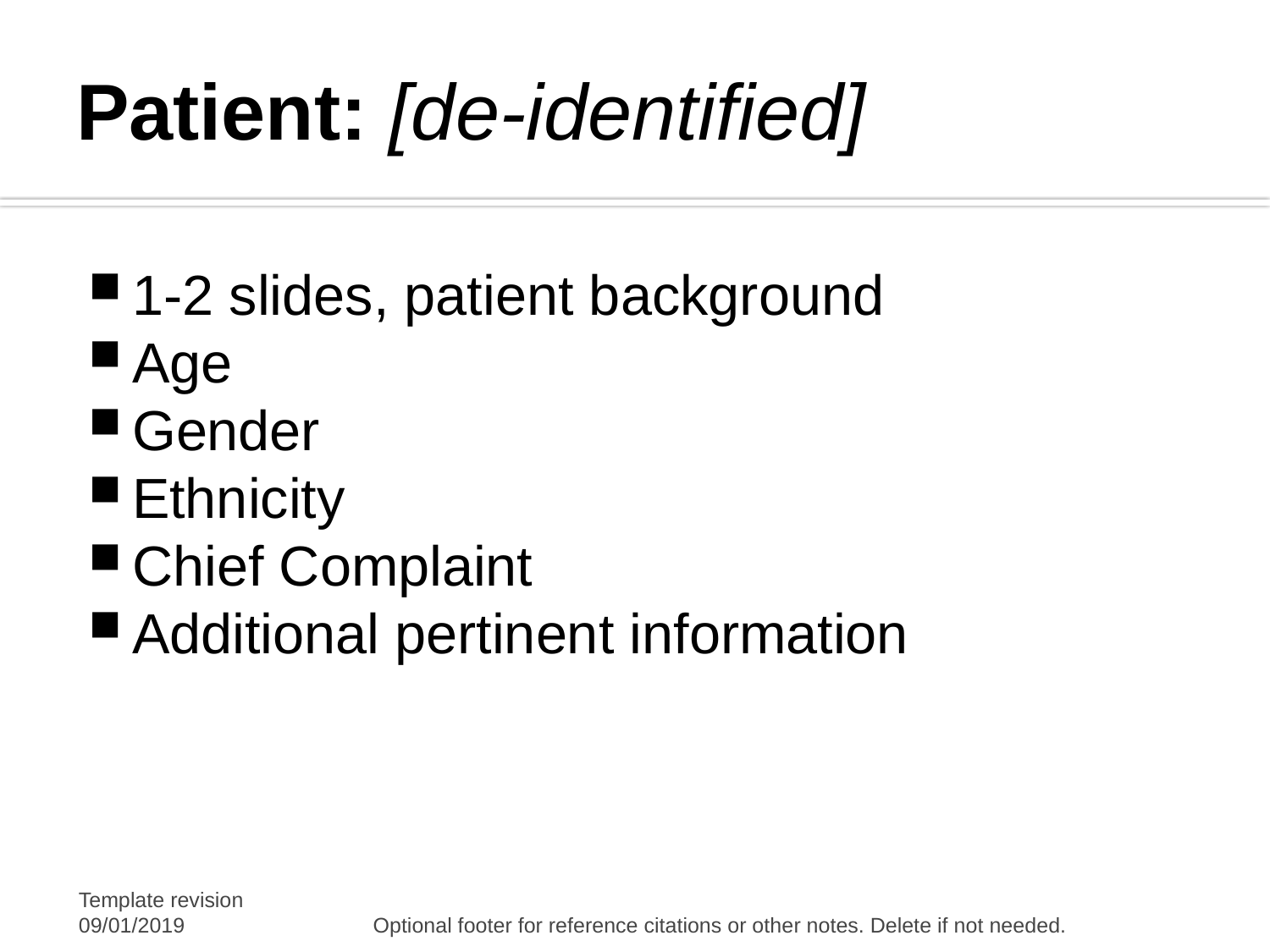

# Patient: [de-identified]
1-2 slides, patient background
Age
Gender
Ethnicity
Chief Complaint
Additional pertinent information
Template revision 09/01/2019
Optional footer for reference citations or other notes. Delete if not needed.